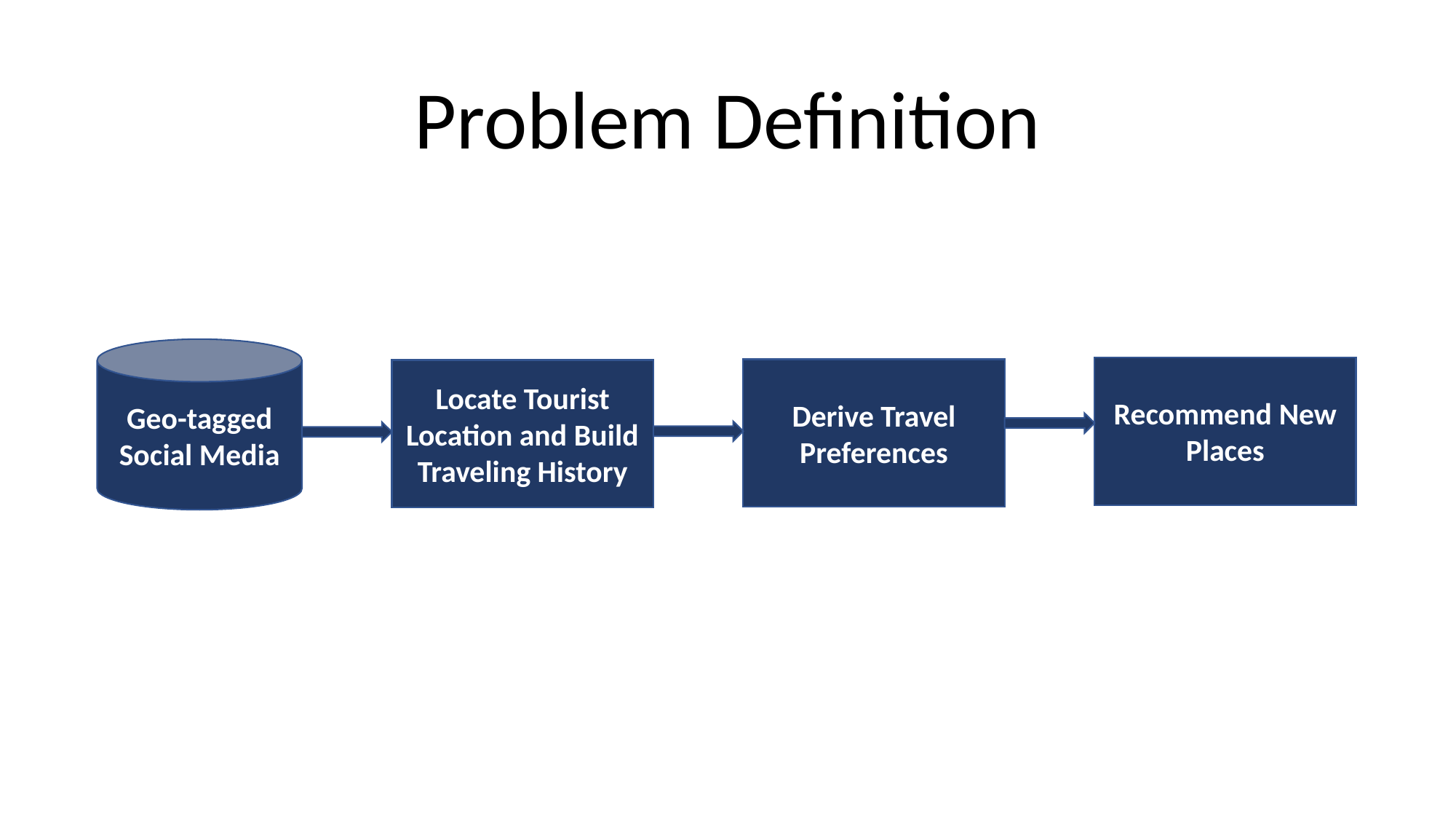

# Problem Definition
Geo-tagged Social Media

Recommend New Places

Derive Travel Preferences

Locate Tourist Location and Build Traveling History